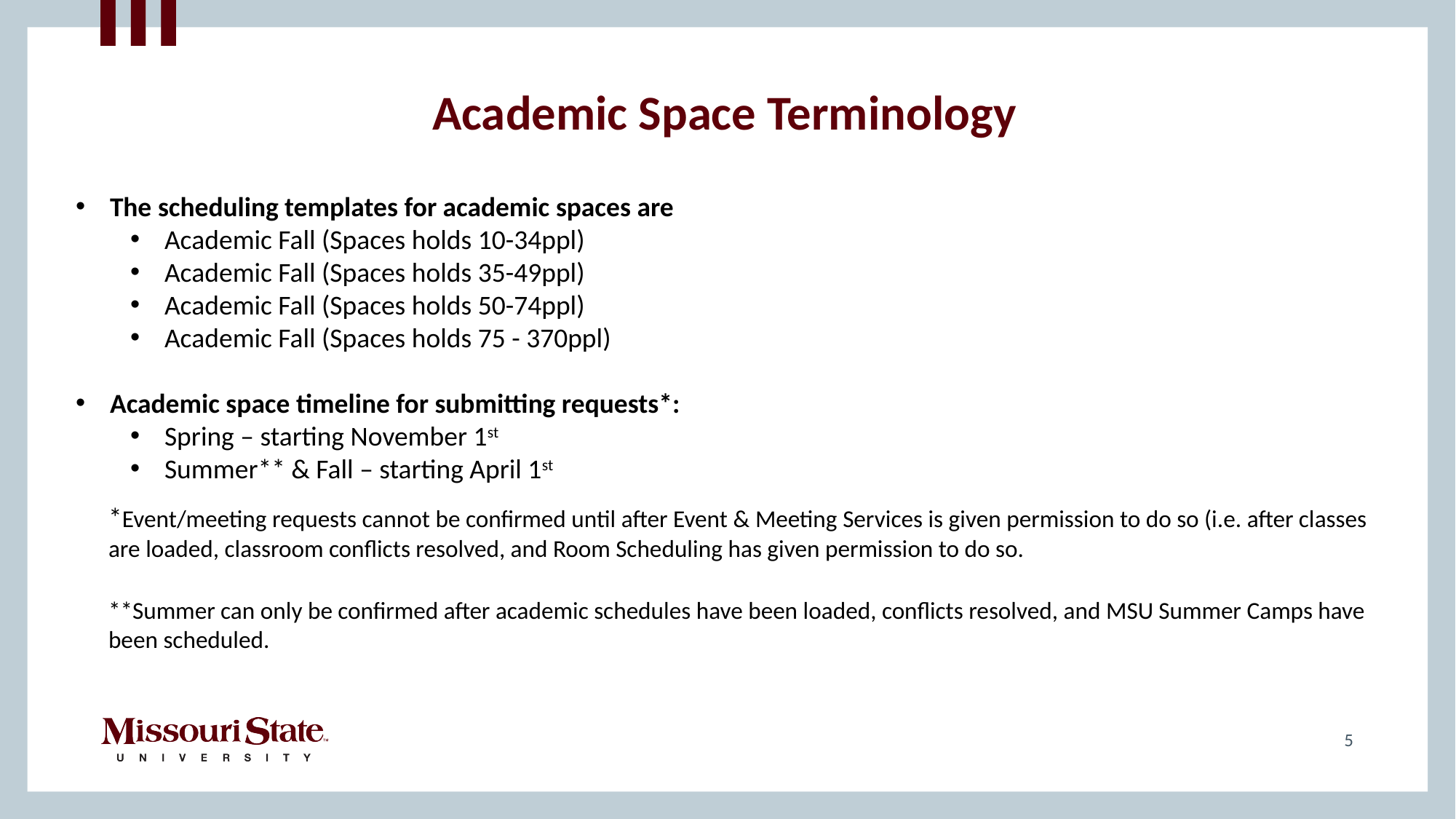

Academic Space Terminology
The scheduling templates for academic spaces are
Academic Fall (Spaces holds 10-34ppl)
Academic Fall (Spaces holds 35-49ppl)
Academic Fall (Spaces holds 50-74ppl)
Academic Fall (Spaces holds 75 - 370ppl)

Academic space timeline for submitting requests*:
Spring – starting November 1st
Summer** & Fall – starting April 1st

*Event/meeting requests cannot be confirmed until after Event & Meeting Services is given permission to do so (i.e. after classes are loaded, classroom conflicts resolved, and Room Scheduling has given permission to do so.

**Summer can only be confirmed after academic schedules have been loaded, conflicts resolved, and MSU Summer Camps have been scheduled.
5